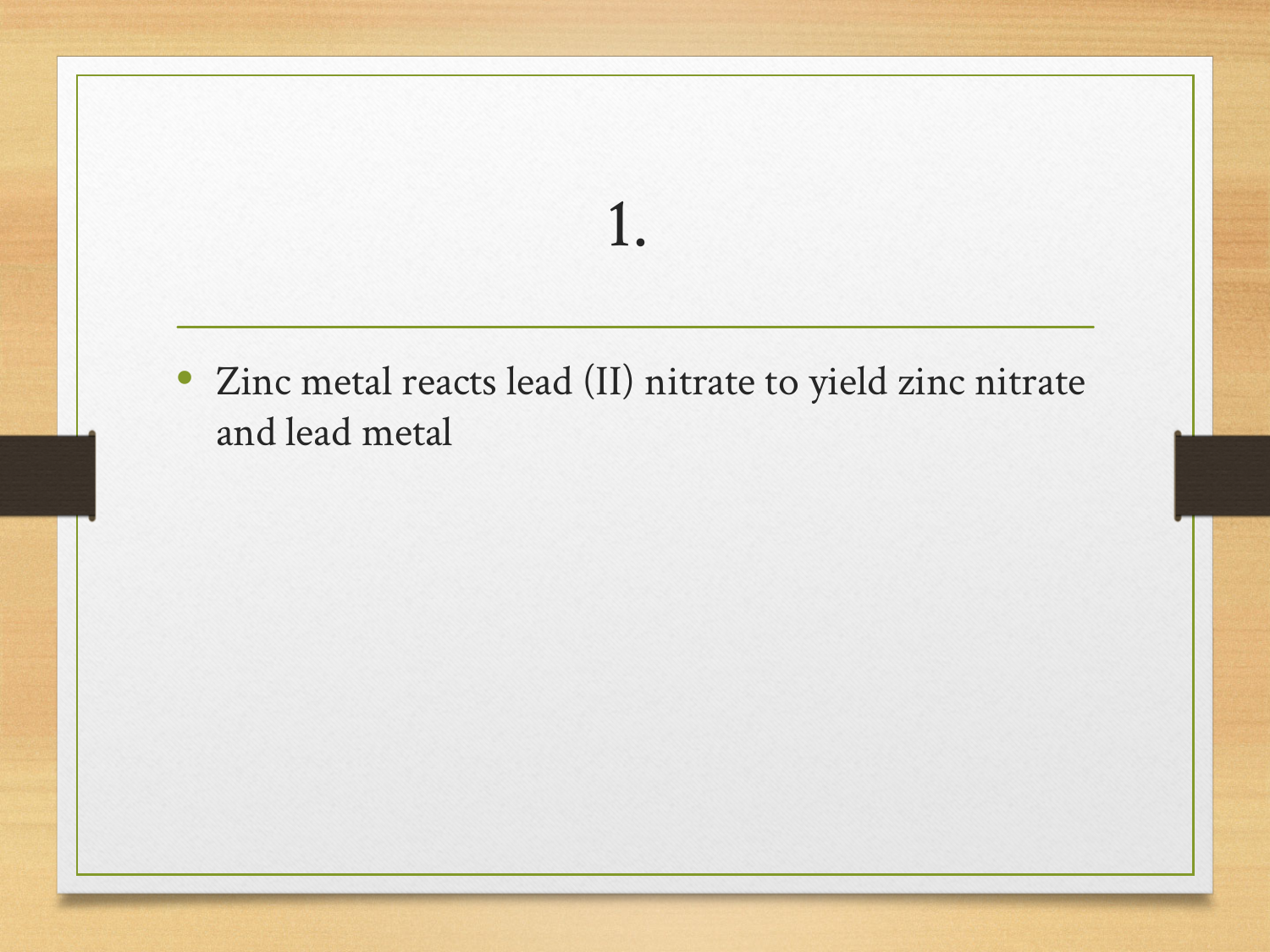

# 1.
Zinc metal reacts lead (II) nitrate to yield zinc nitrate and lead metal